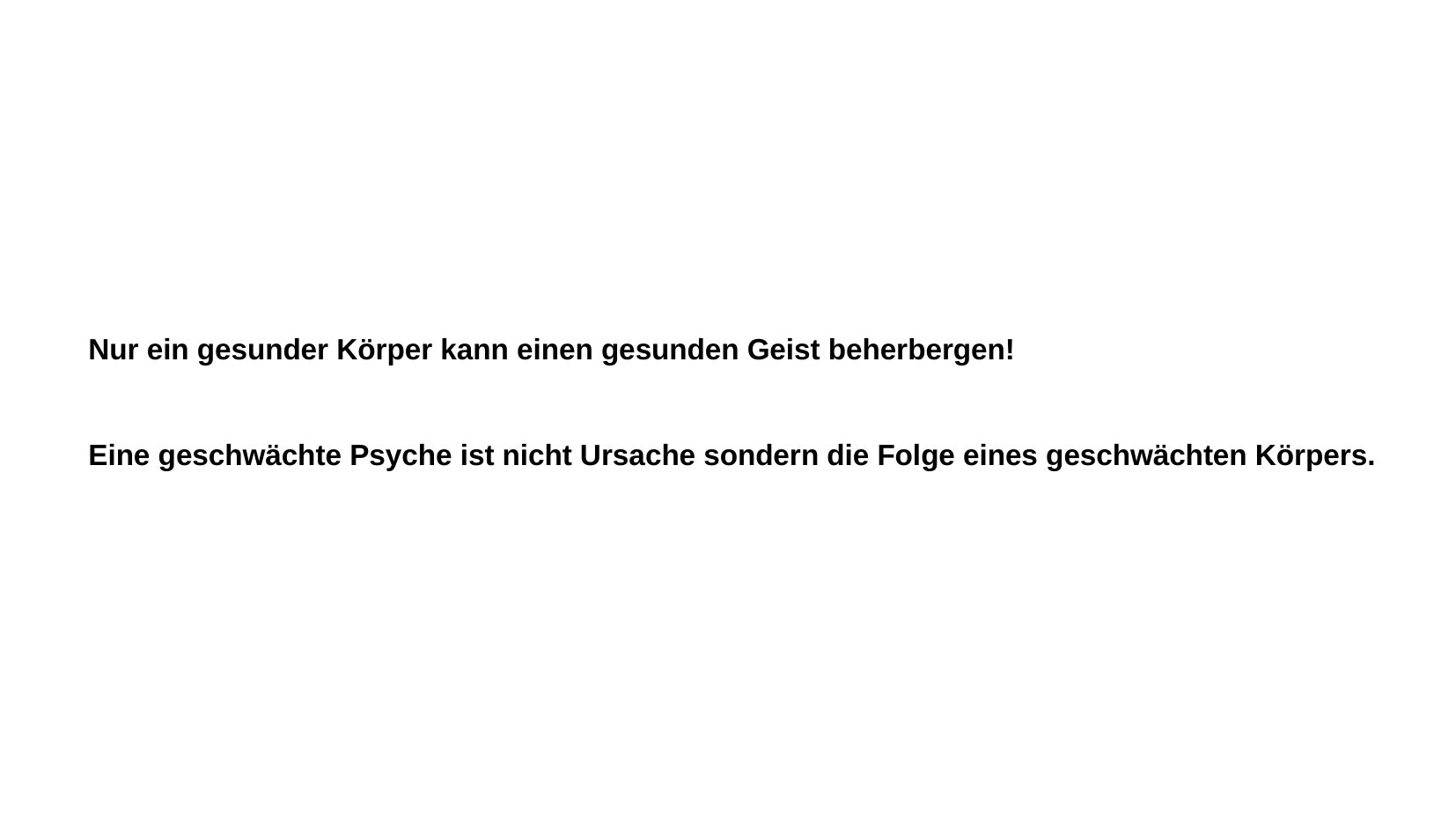

Nur ein gesunder Körper kann einen gesunden Geist beherbergen!

Eine geschwächte Psyche ist nicht Ursache sondern die Folge eines geschwächten Körpers.